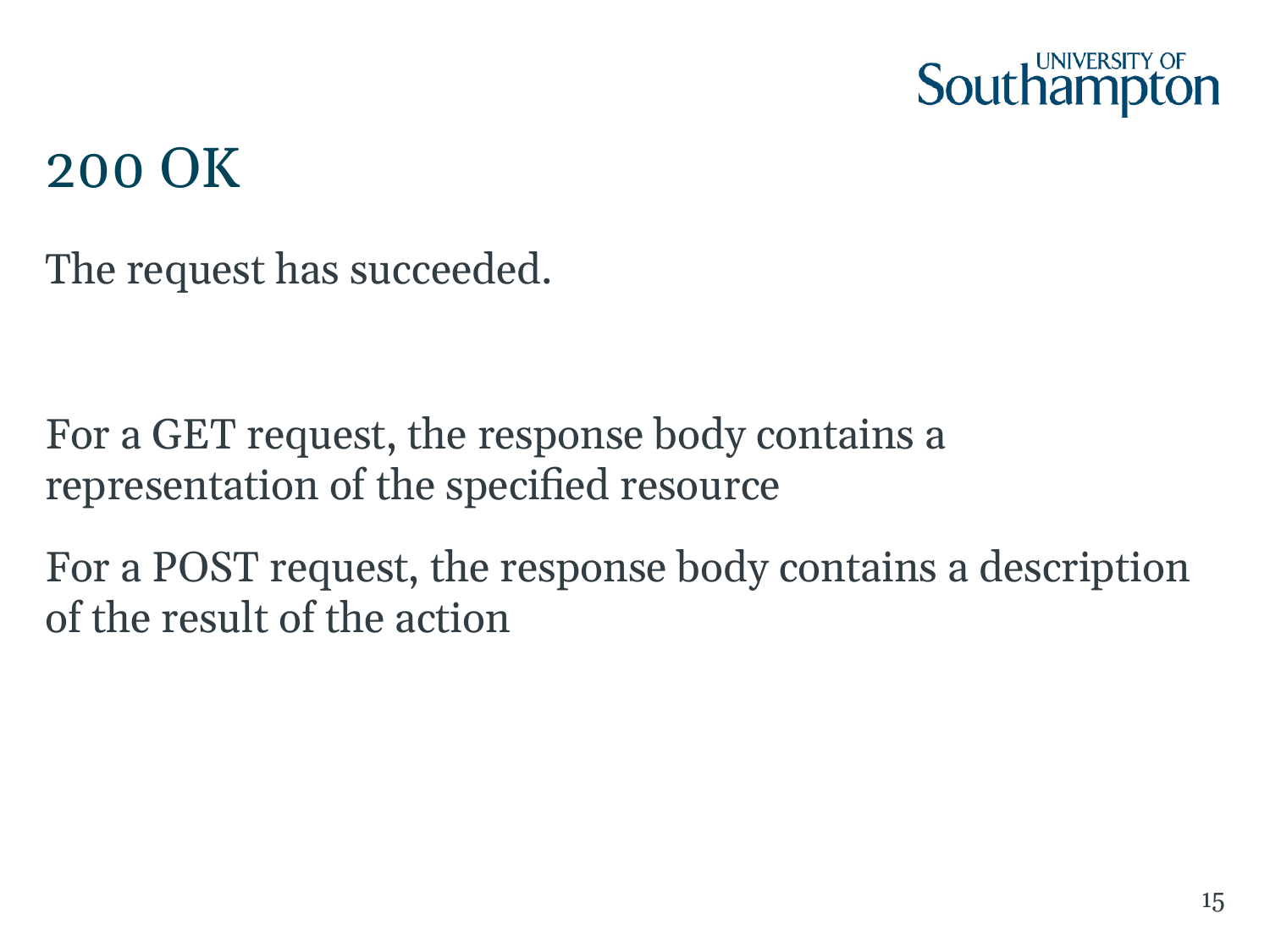

# 200 OK
The request has succeeded.

For a GET request, the response body contains a representation of the specified resource
For a POST request, the response body contains a description of the result of the action
15